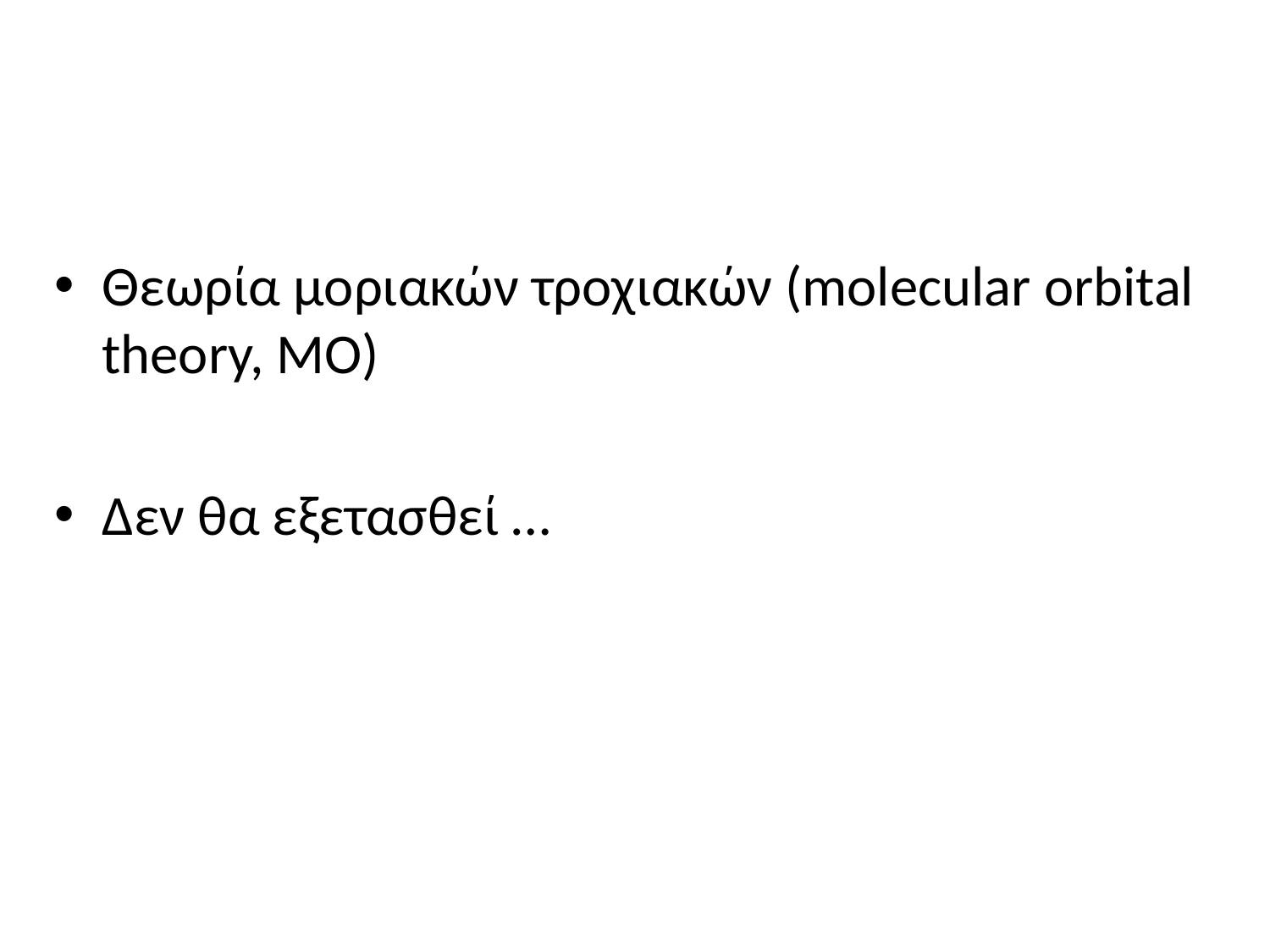

Θεωρία μοριακών τροχιακών (molecular orbital theory, MO)

Δεν θα εξετασθεί …